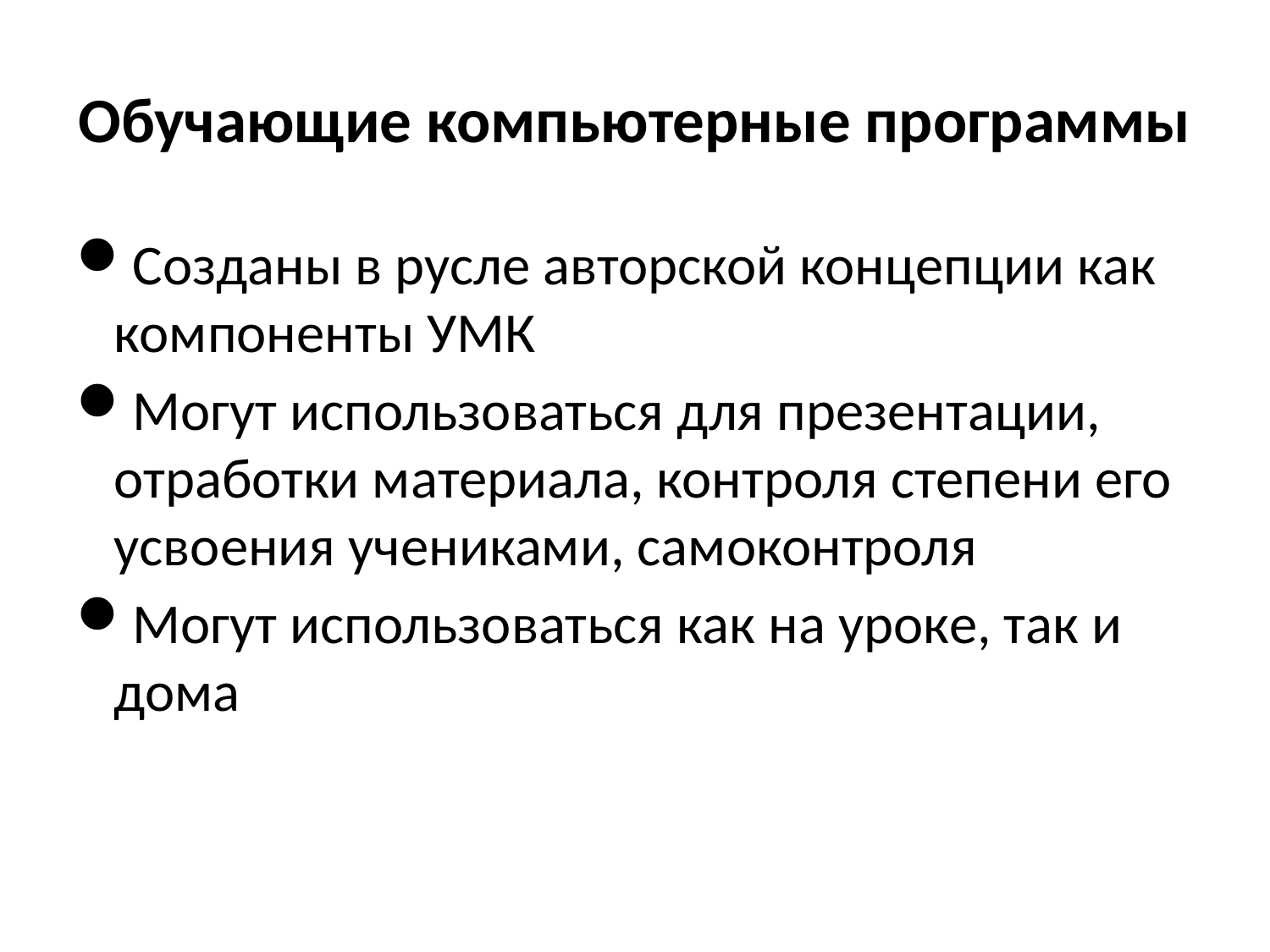

# Обучающие компьютерные программы
Созданы в русле авторской концепции как компоненты УМК
Могут использоваться для презентации, отработки материала, контроля степени его усвоения учениками, самоконтроля
Могут использоваться как на уроке, так и дома